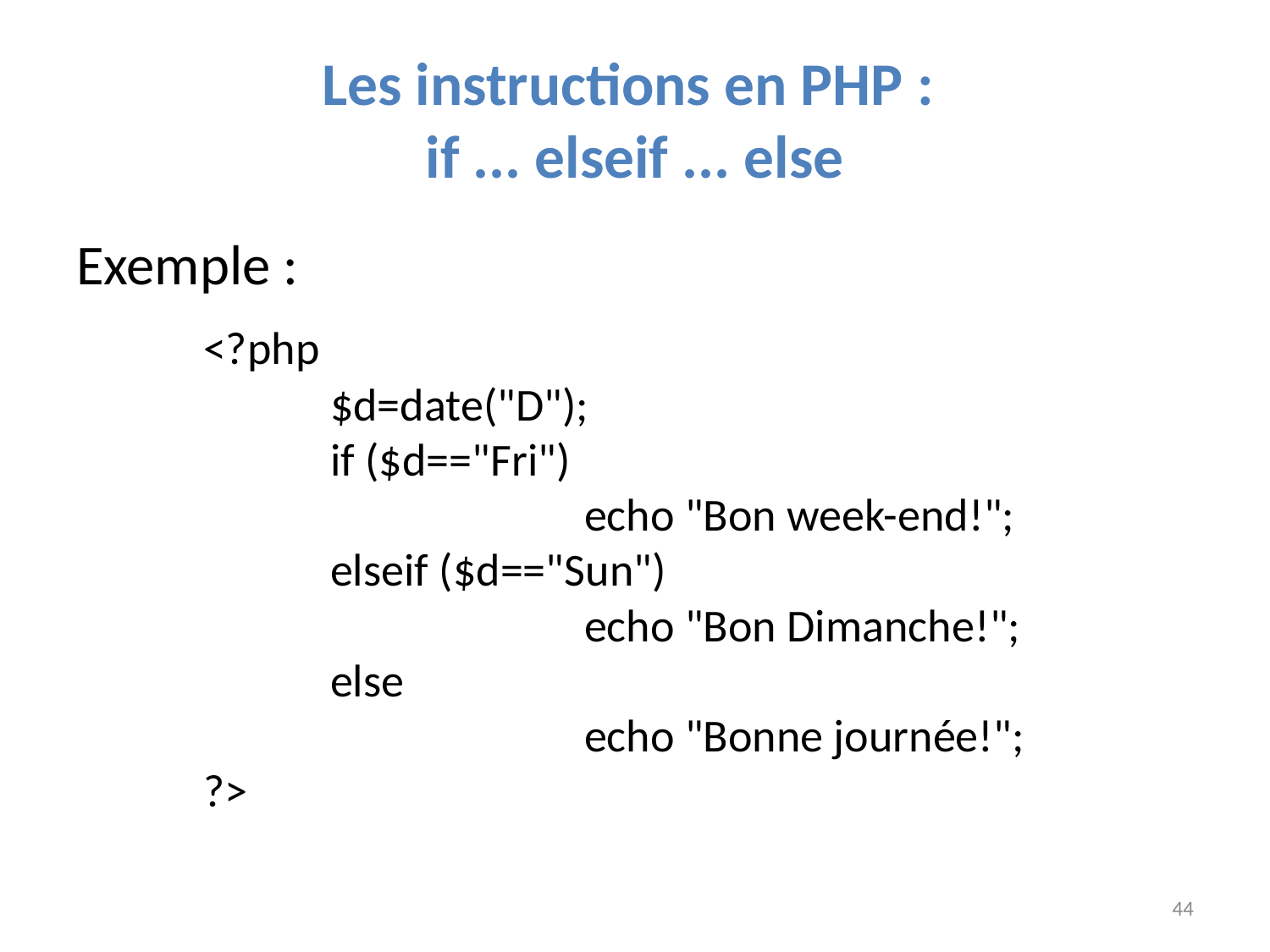

# Les instructions en PHP : if ... elseif ... else
Exemple :
	<?php
		$d=date("D");
		if ($d=="Fri")
			   	echo "Bon week-end!";
		elseif ($d=="Sun")
				echo "Bon Dimanche!";
		else
				echo "Bonne journée!";
	?>
44